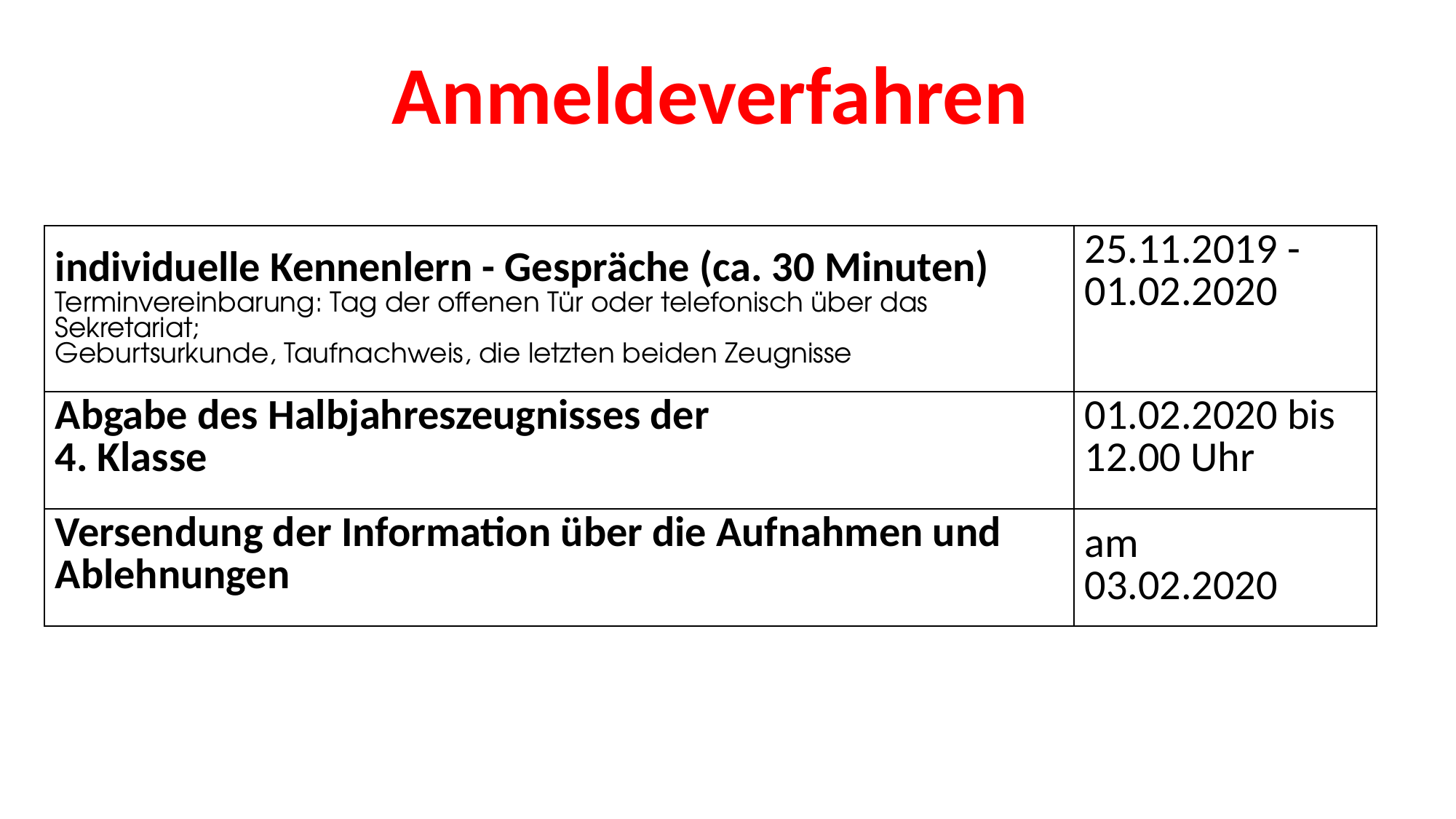

| Anmeldeverfahren |  |
| --- | --- |
| individuelle Kennenlern - Gespräche (ca. 30 Minuten) Terminvereinbarung: Tag der offenen Tür oder telefonisch über das Sekretariat; Geburtsurkunde, Taufnachweis, die letzten beiden Zeugnisse | 25.11.2019 - 01.02.2020 |
| Abgabe des Halbjahreszeugnisses der 4. Klasse | 01.02.2020 bis 12.00 Uhr |
| Versendung der Information über die Aufnahmen und Ablehnungen | am 03.02.2020 |